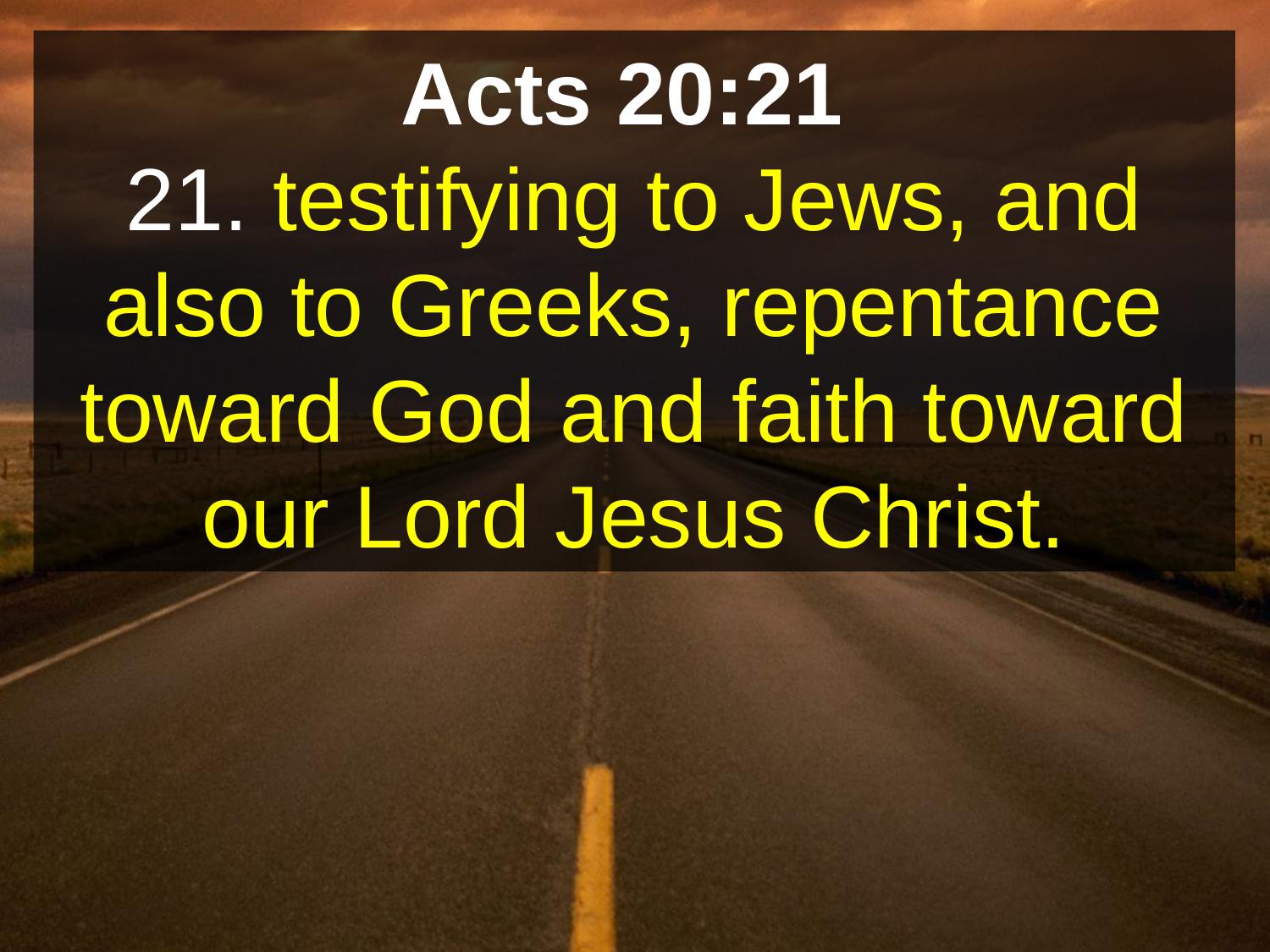

Acts 20:21
21. testifying to Jews, and also to Greeks, repentance toward God and faith toward our Lord Jesus Christ.